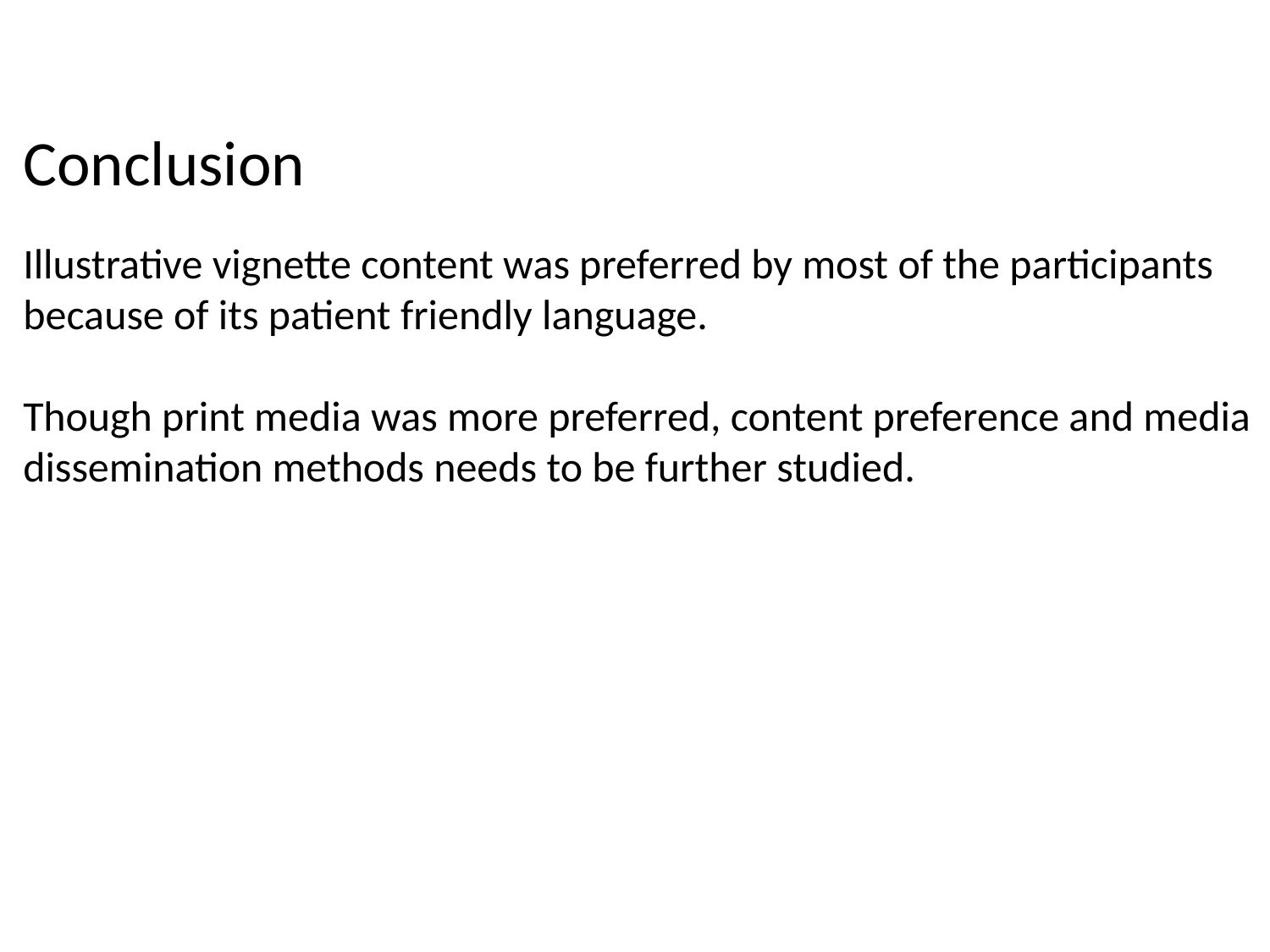

Conclusion

Illustrative vignette content was preferred by most of the participants because of its patient friendly language.

Though print media was more preferred, content preference and media dissemination methods needs to be further studied.

Tuesday, November 1, 2016